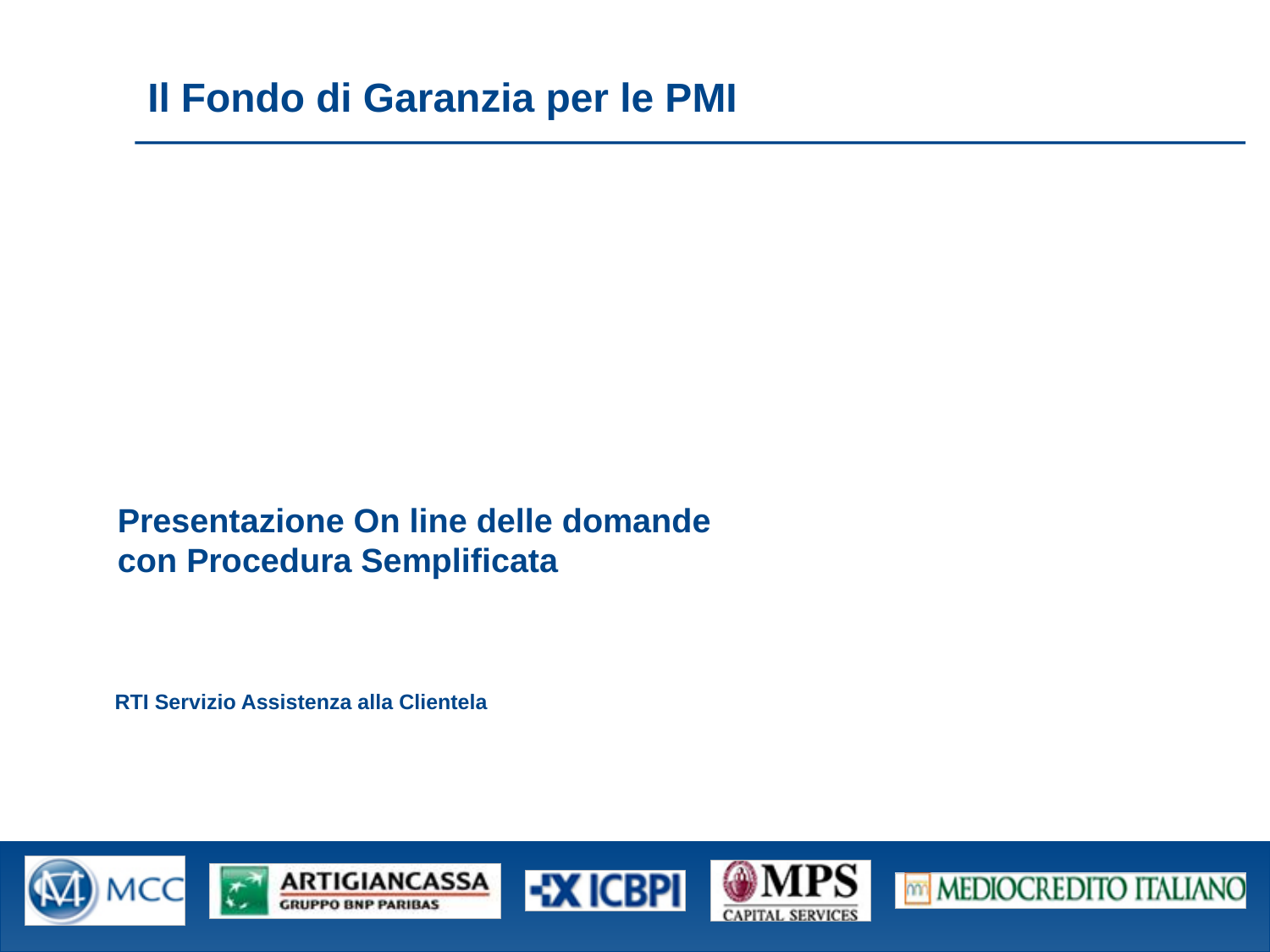

Il Fondo di Garanzia per le PMI

Presentazione On line delle domande
con Procedura Semplificata
RTI Servizio Assistenza alla Clientela